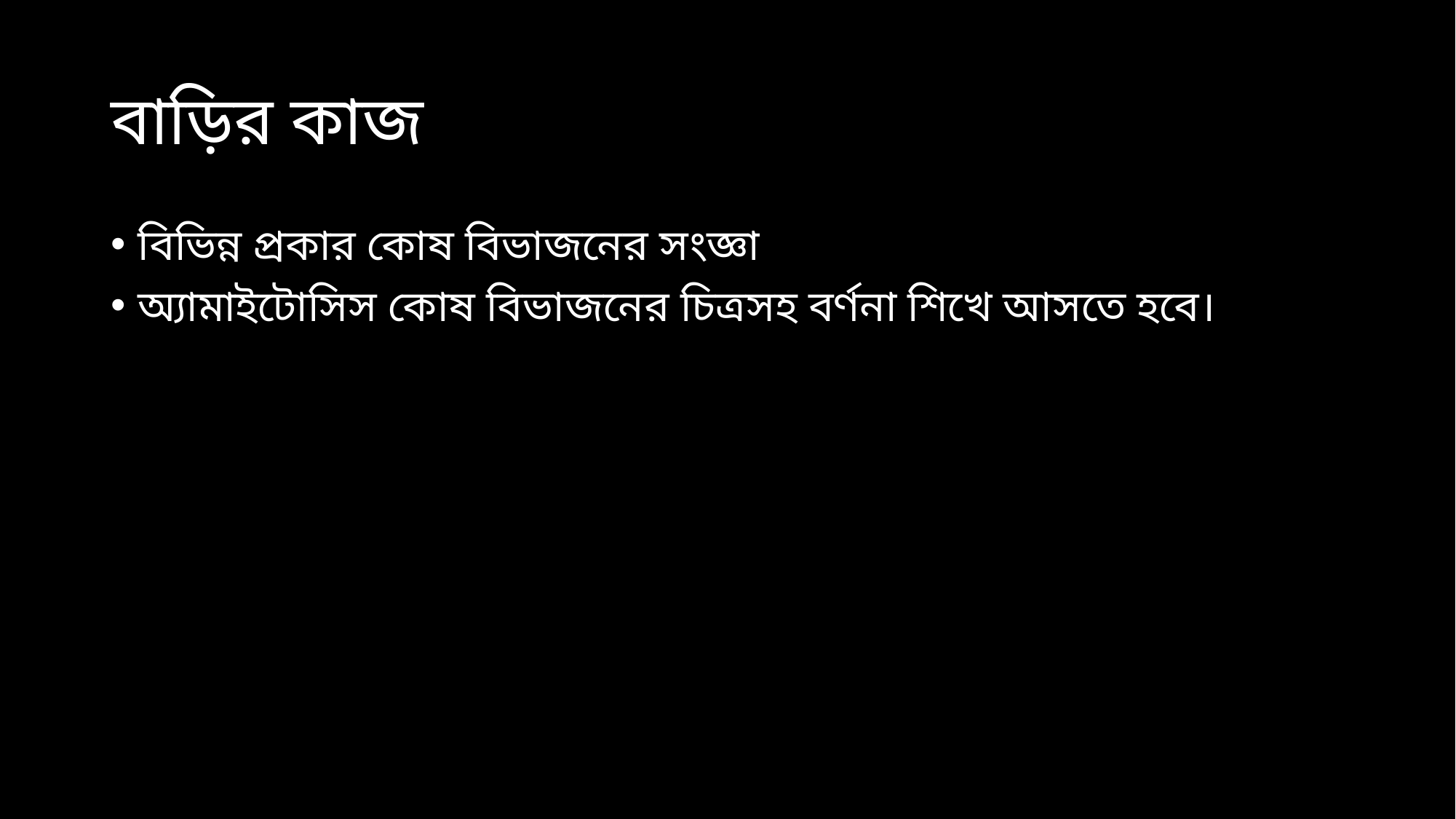

# বাড়ির কাজ
বিভিন্ন প্রকার কোষ বিভাজনের সংজ্ঞা
অ্যামাইটোসিস কোষ বিভাজনের চিত্রসহ বর্ণনা শিখে আসতে হবে।